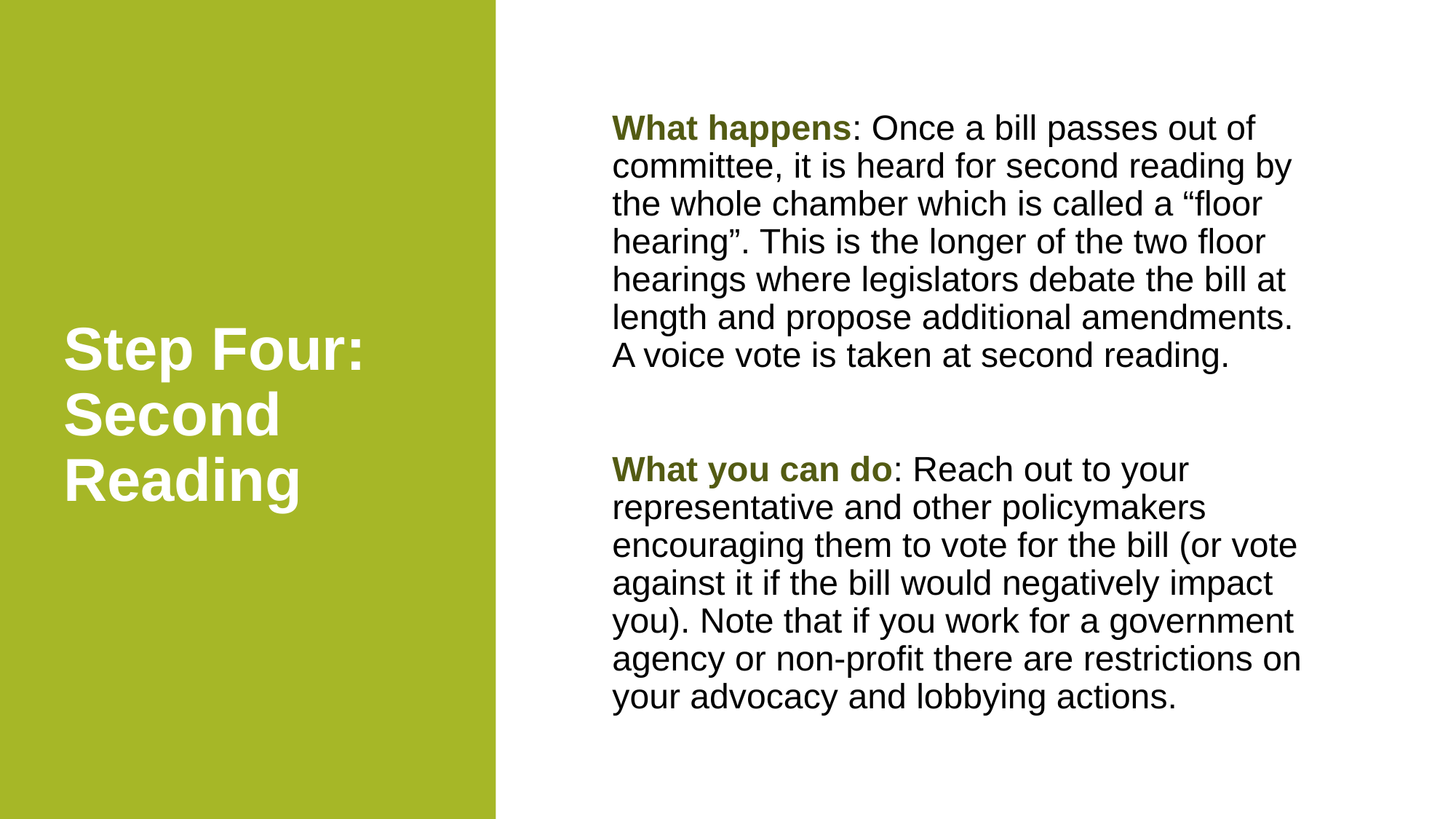

# Step Four: Second Reading
What happens: Once a bill passes out of committee, it is heard for second reading by the whole chamber which is called a “floor hearing”. This is the longer of the two floor hearings where legislators debate the bill at length and propose additional amendments. A voice vote is taken at second reading.

What you can do: Reach out to your representative and other policymakers encouraging them to vote for the bill (or vote against it if the bill would negatively impact you). Note that if you work for a government agency or non-profit there are restrictions on your advocacy and lobbying actions.